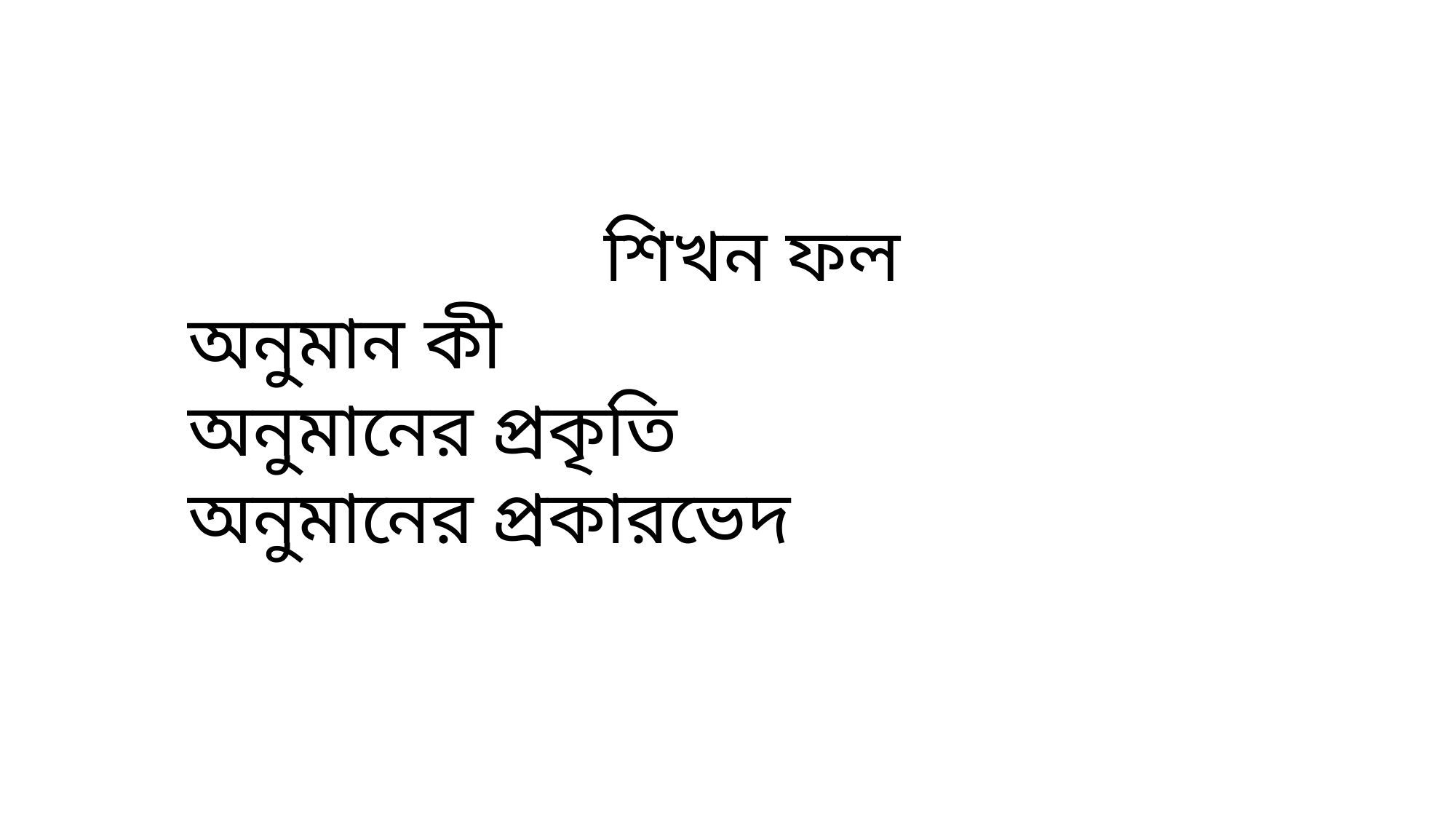

শিখন ফল
অনুমান কী
অনুমানের প্রকৃতি
অনুমানের প্রকারভেদ